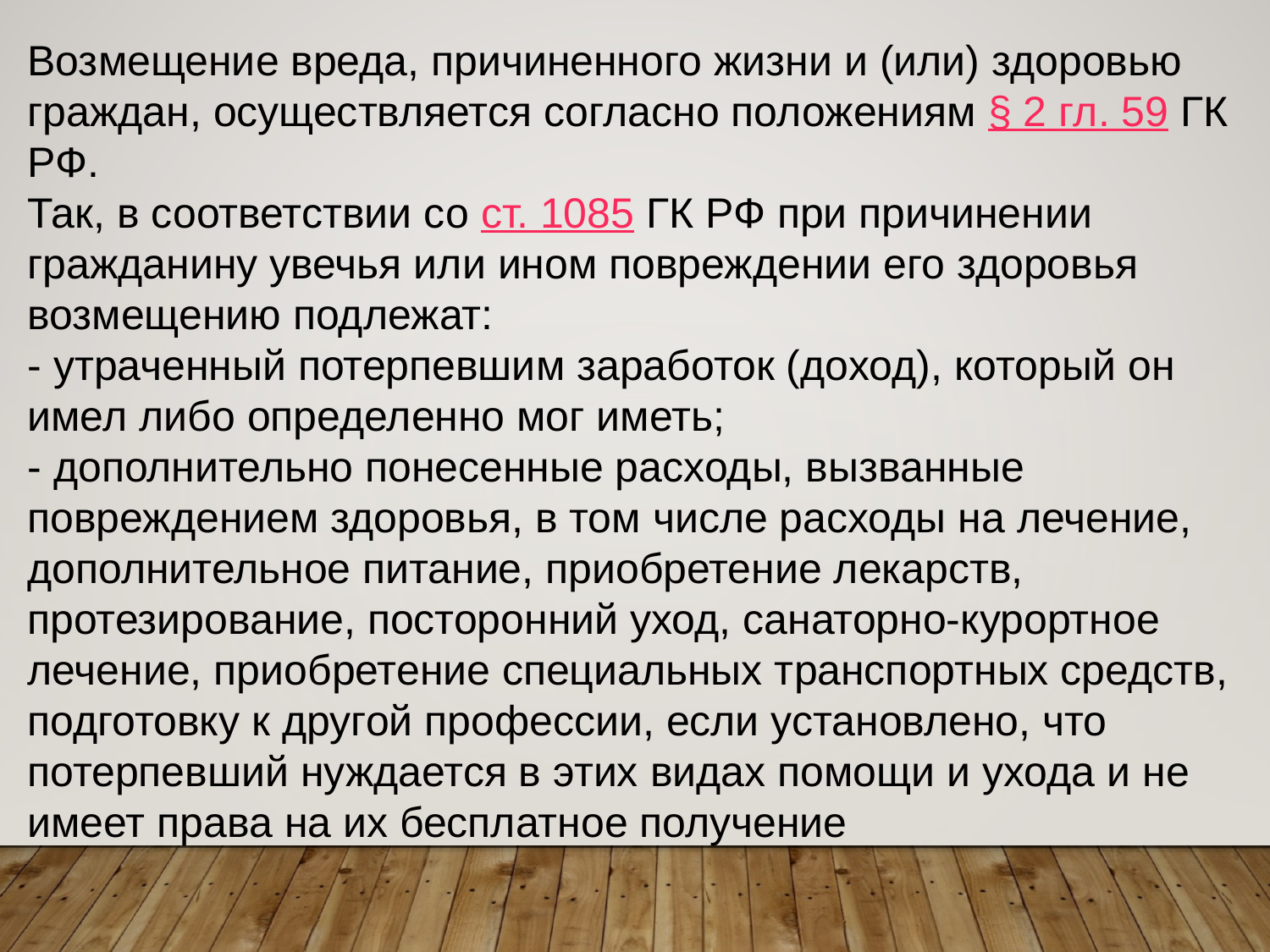

Возмещение вреда, причиненного жизни и (или) здоровью граждан, осуществляется согласно положениям § 2 гл. 59 ГК РФ.
Так, в соответствии со ст. 1085 ГК РФ при причинении гражданину увечья или ином повреждении его здоровья возмещению подлежат:
- утраченный потерпевшим заработок (доход), который он имел либо определенно мог иметь;
- дополнительно понесенные расходы, вызванные повреждением здоровья, в том числе расходы на лечение, дополнительное питание, приобретение лекарств, протезирование, посторонний уход, санаторно-курортное лечение, приобретение специальных транспортных средств, подготовку к другой профессии, если установлено, что потерпевший нуждается в этих видах помощи и ухода и не имеет права на их бесплатное получение